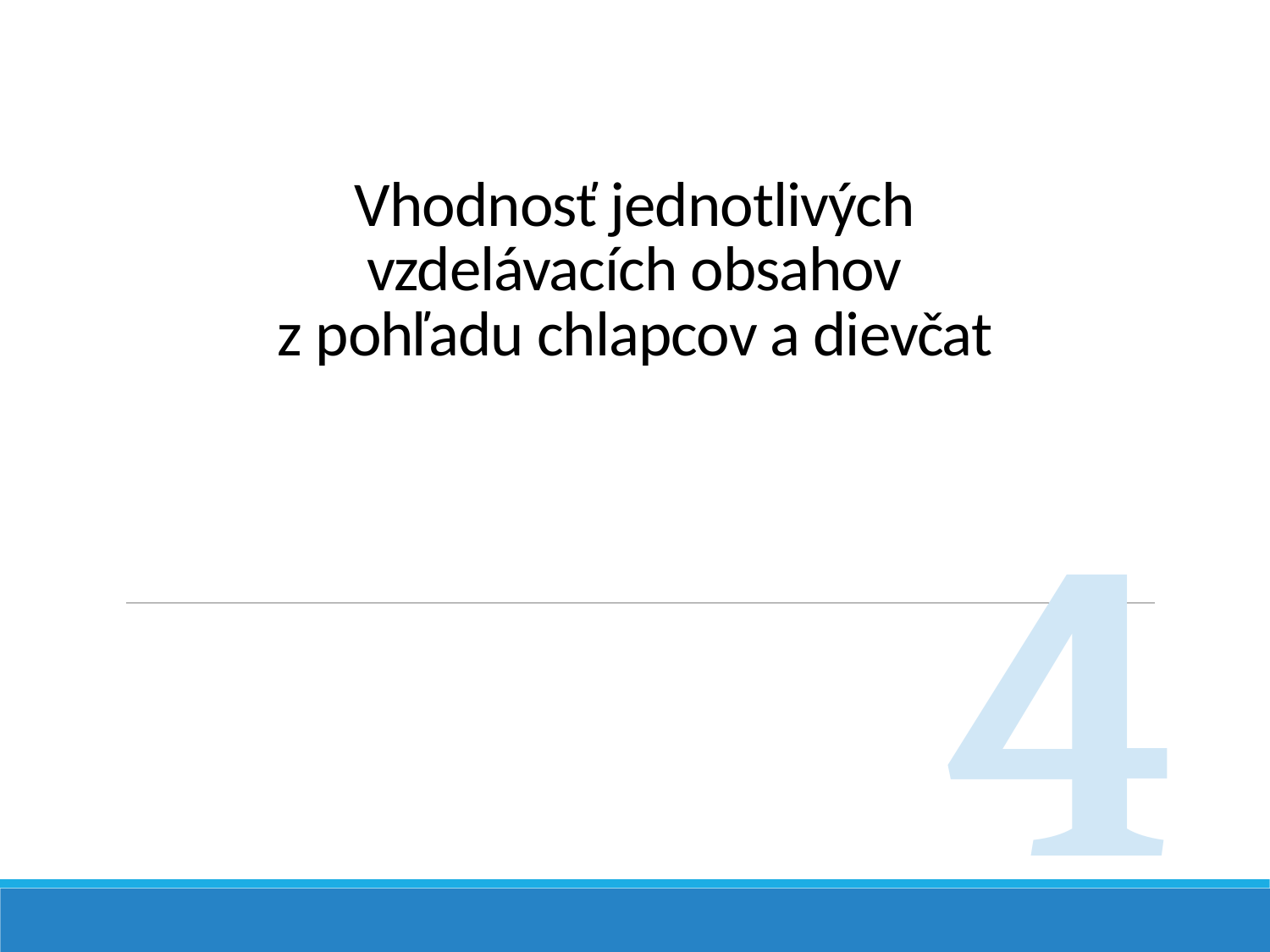

# Vhodnosť jednotlivých vzdelávacích obsahov z pohľadu chlapcov a dievčat
4